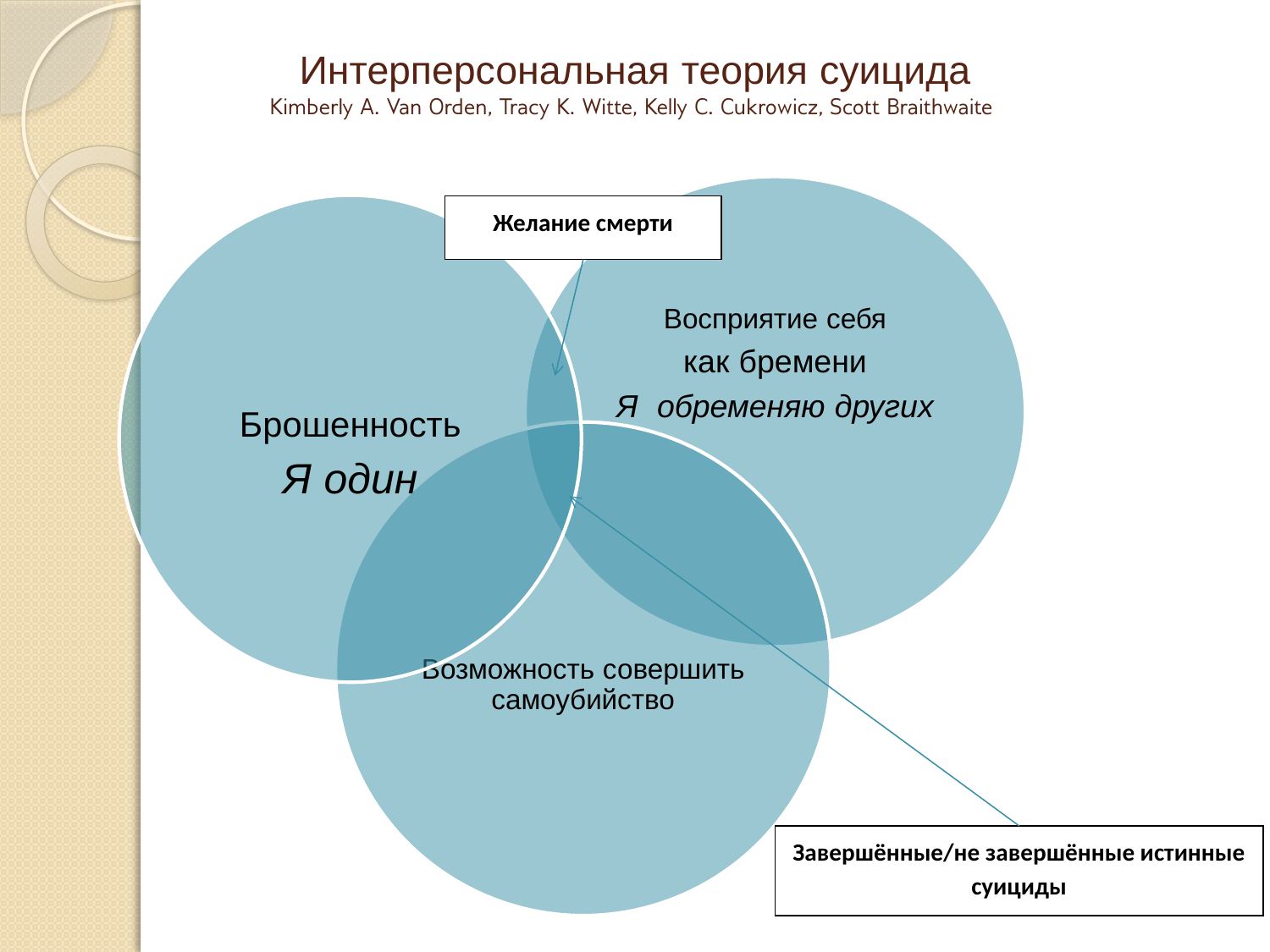

# Интерперсональная теория суицида Kimberly A. Van Orden, Tracy K. Witte, Kelly C. Cukrowicz, Scott Braithwaite
Восприятие себя
как бремени
Я  обременяю других
Возможность совершить самоубийство
Брошенность
Я один
Желание смерти
Завершённые/не завершённые истинные суициды